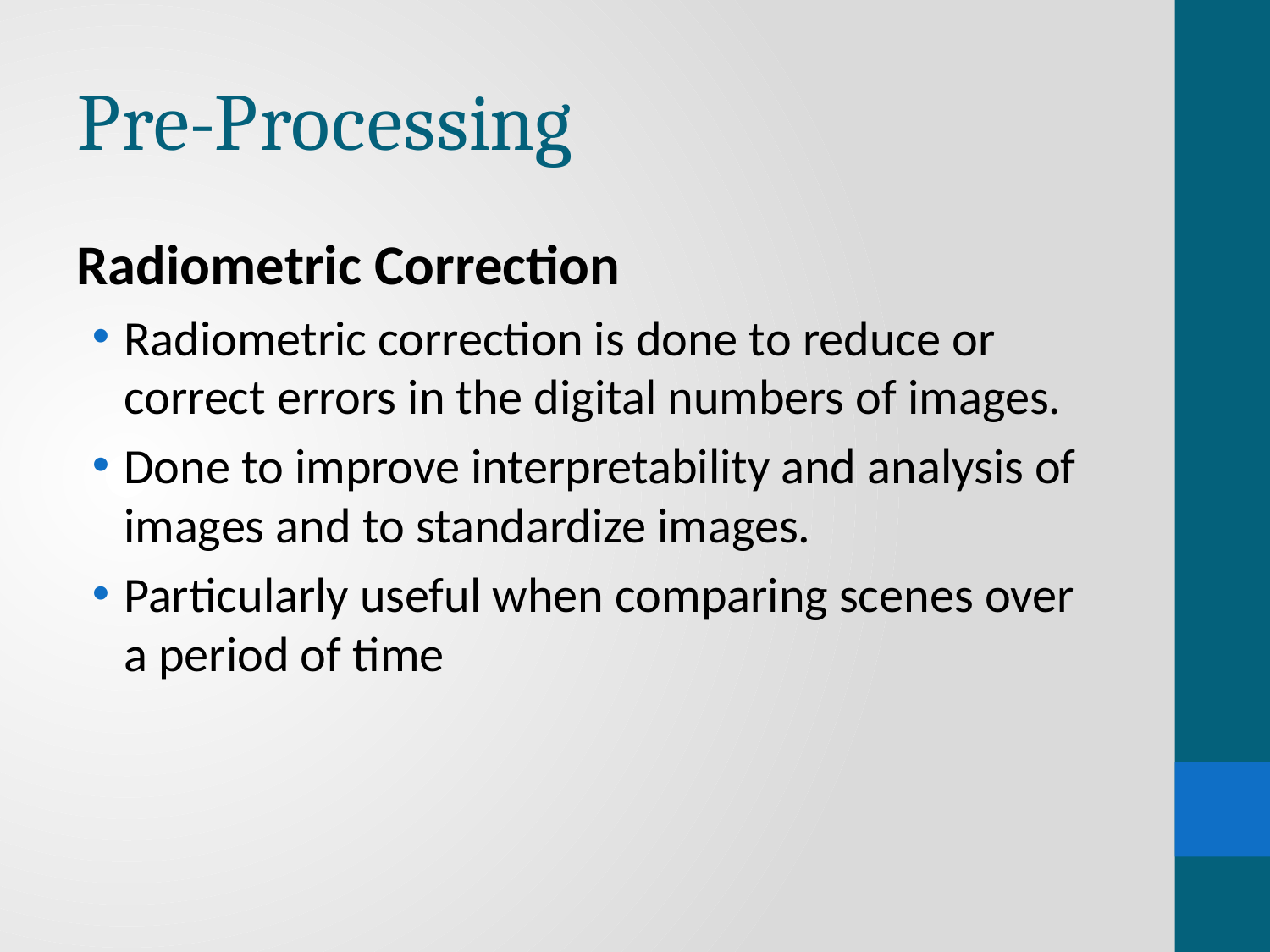

# Pre-Processing
Radiometric Correction
Radiometric correction is done to reduce or correct errors in the digital numbers of images.
Done to improve interpretability and analysis of images and to standardize images.
Particularly useful when comparing scenes over a period of time